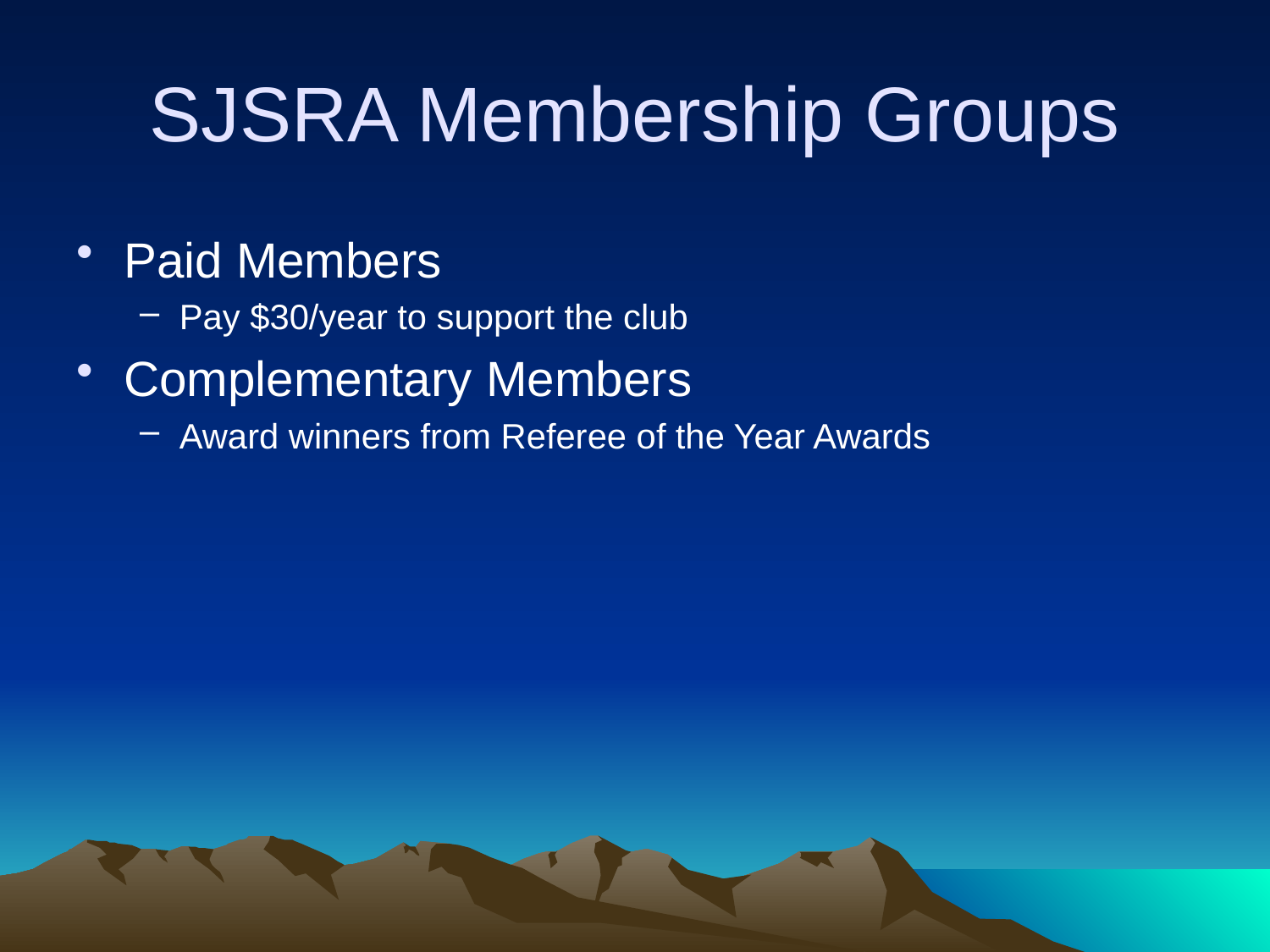

# SJSRA Membership Groups
Paid Members
Pay $30/year to support the club
Complementary Members
Award winners from Referee of the Year Awards